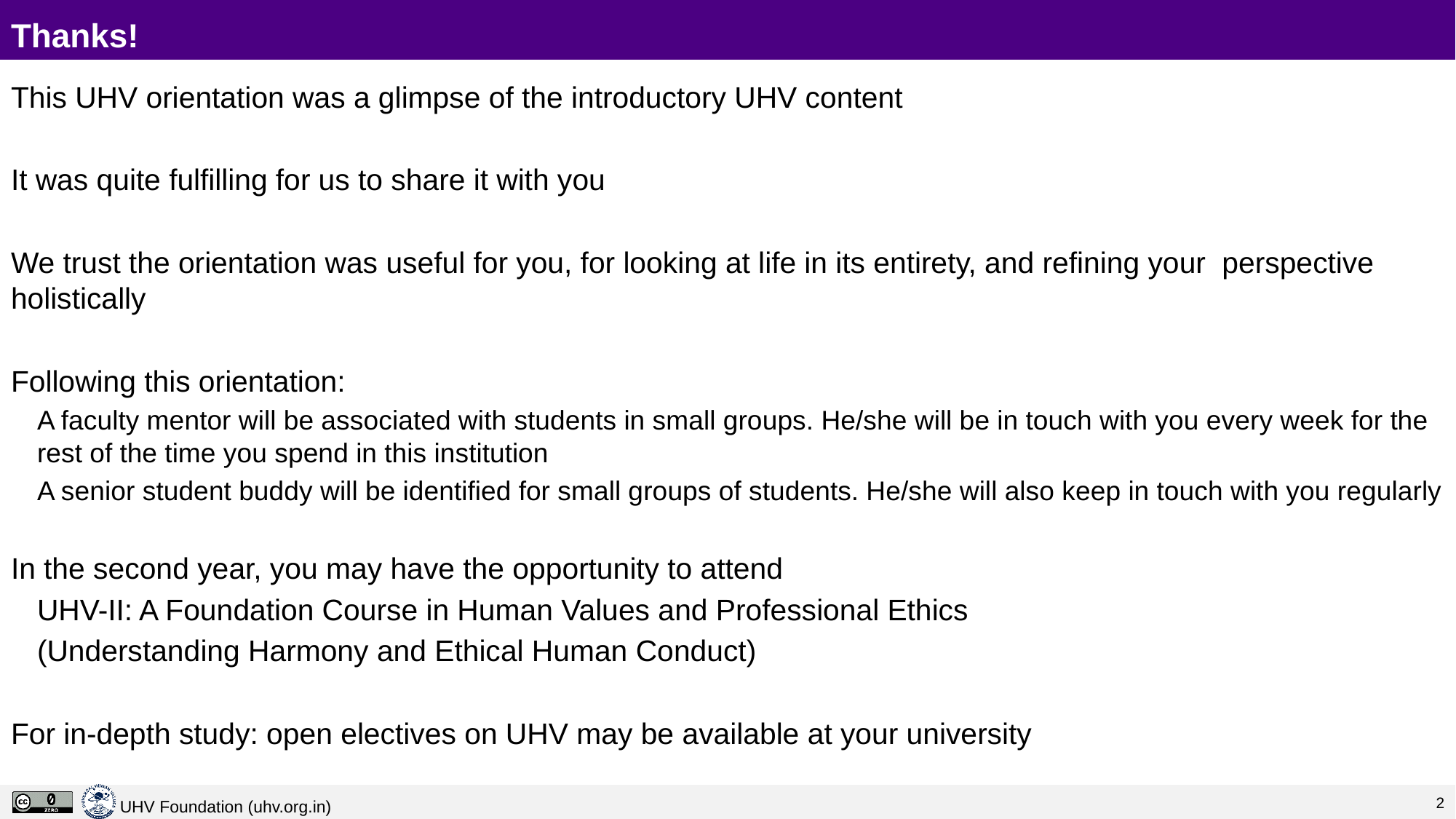

# Thanks!
This UHV orientation was a glimpse of the introductory UHV content

It was quite fulfilling for us to share it with you

We trust the orientation was useful for you, for looking at life in its entirety, and refining your  perspective holistically

Following this orientation:
A faculty mentor will be associated with students in small groups. He/she will be in touch with you every week for the rest of the time you spend in this institution
A senior student buddy will be identified for small groups of students. He/she will also keep in touch with you regularly

In the second year, you may have the opportunity to attend
UHV-II: A Foundation Course in Human Values and Professional Ethics
(Understanding Harmony and Ethical Human Conduct)

For in-depth study: open electives on UHV may be available at your university